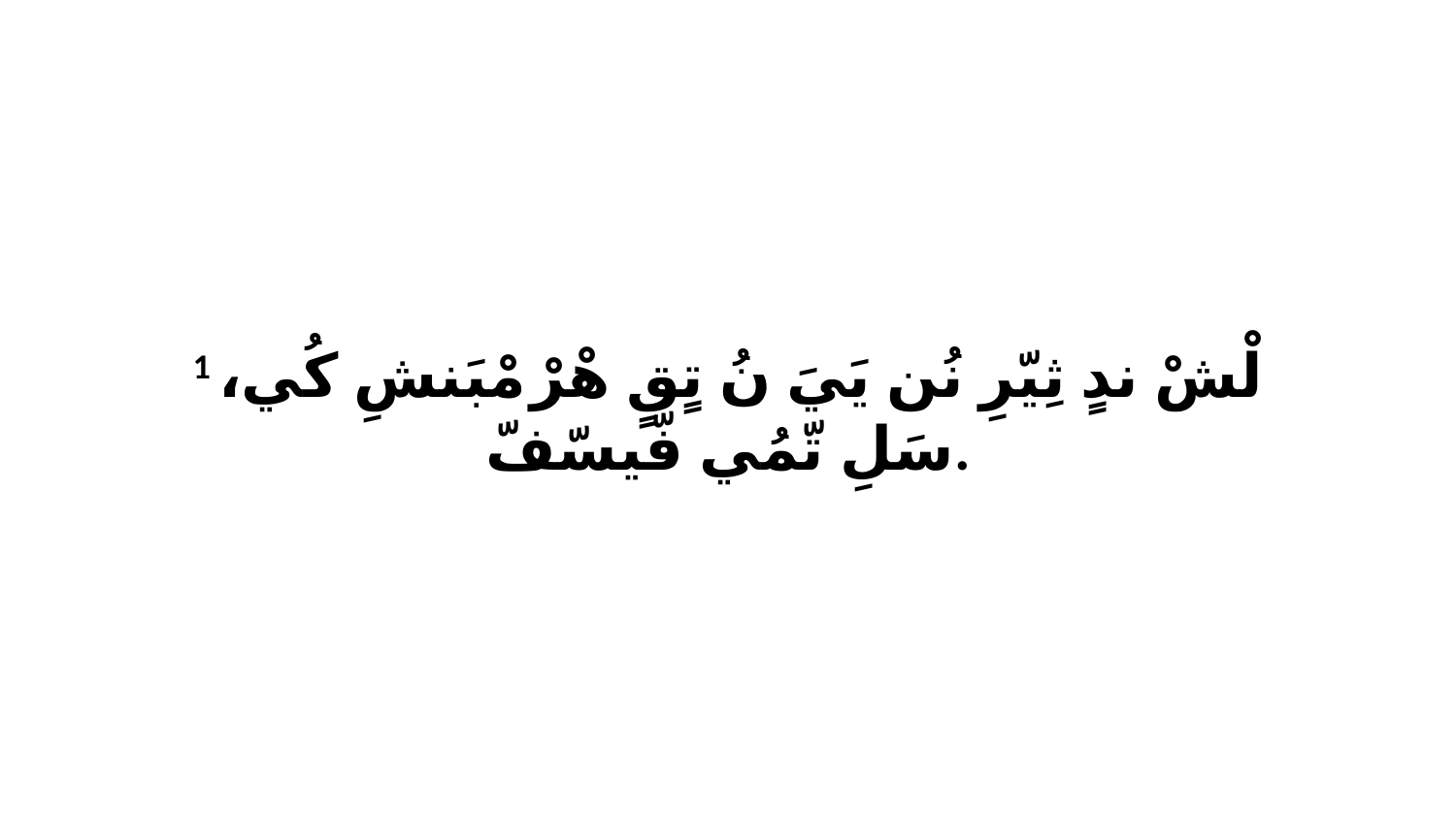

1 لْشْ ندٍ ثِيّرِ نُن يَيَ نُ تٍقٍ هْرْ مْبَنشِ كُي، سَلِ تّمُي فّيسّفّ.